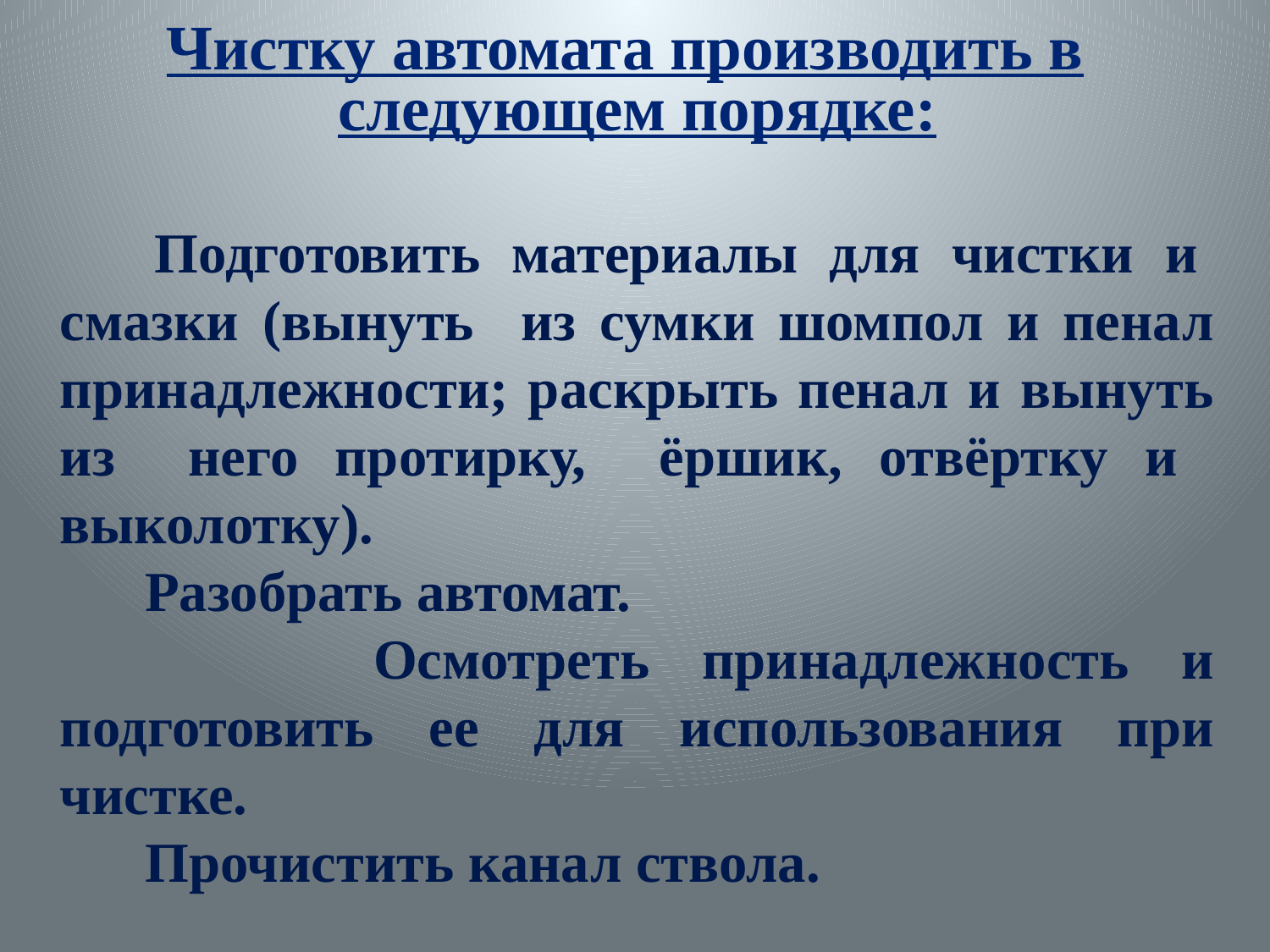

Чистку автомата производить в следующем порядке:

      Подготовить  материалы  для  чистки  и  смазки (вынуть  из сумки шомпол и пенал принадлежности; раскрыть пенал и вынуть из  него протирку,  ёршик, отвёртку и  выколотку).
      Разобрать автомат.
      Осмотреть принадлежность и подготовить ее для использования при чистке.
      Прочистить канал ствола.